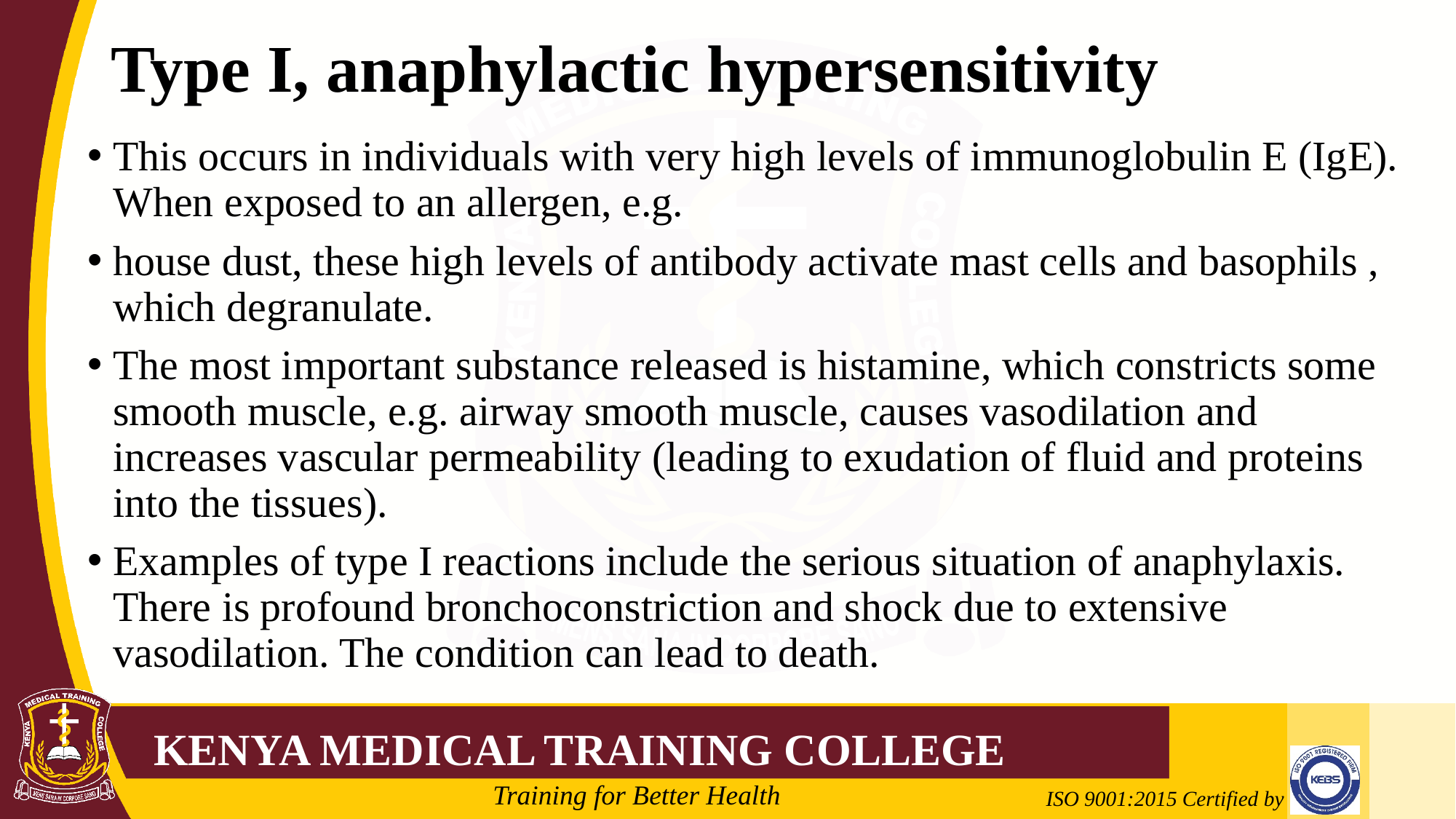

# Type I, anaphylactic hypersensitivity
This occurs in individuals with very high levels of immunoglobulin E (IgE). When exposed to an allergen, e.g.
house dust, these high levels of antibody activate mast cells and basophils , which degranulate.
The most important substance released is histamine, which constricts some smooth muscle, e.g. airway smooth muscle, causes vasodilation and increases vascular permeability (leading to exudation of fluid and proteins into the tissues).
Examples of type I reactions include the serious situation of anaphylaxis. There is profound bronchoconstriction and shock due to extensive vasodilation. The condition can lead to death.